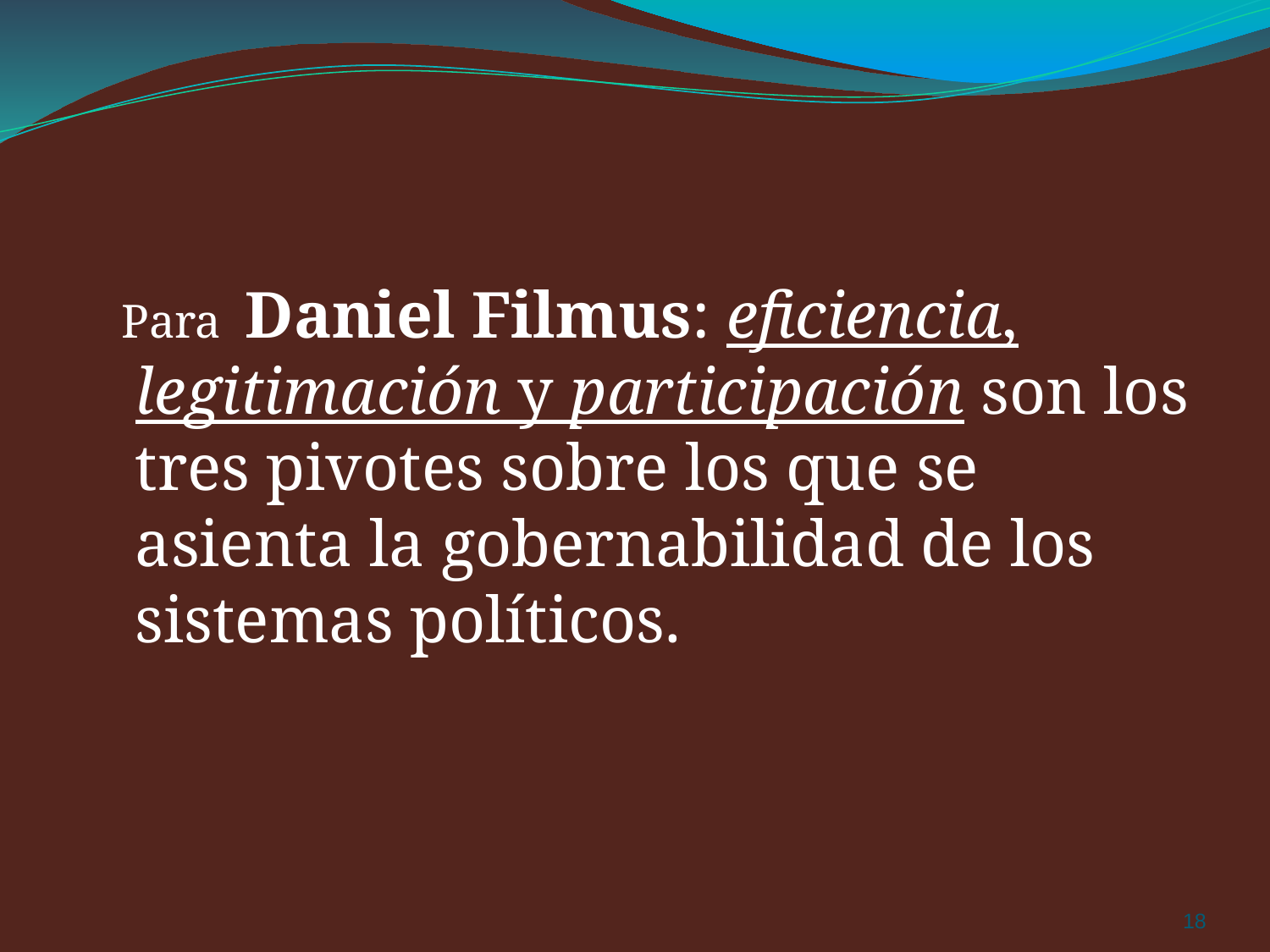

Para  Daniel Filmus: eficiencia, legitimación y participación son los tres pivotes sobre los que se asienta la gobernabilidad de los sistemas políticos.
18